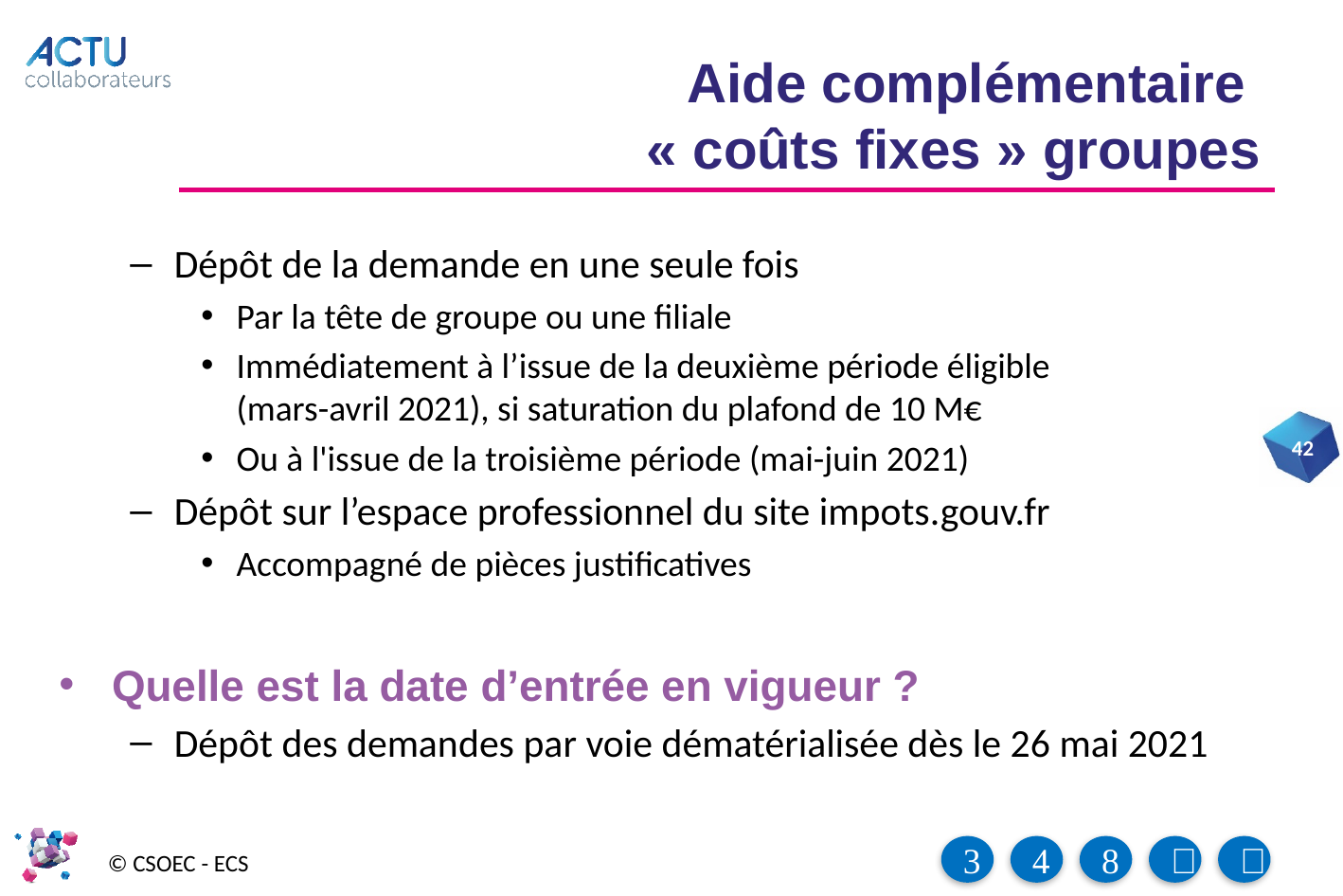

# Aide complémentaire « coûts fixes » groupes
Dépôt de la demande en une seule fois
Par la tête de groupe ou une filiale
Immédiatement à l’issue de la deuxième période éligible
(mars-avril 2021), si saturation du plafond de 10 M€
Ou à l'issue de la troisième période (mai-juin 2021)
Dépôt sur l’espace professionnel du site impots.gouv.fr
Accompagné de pièces justificatives

Quelle est la date d’entrée en vigueur ?
Dépôt des demandes par voie dématérialisée dès le 26 mai 2021
42